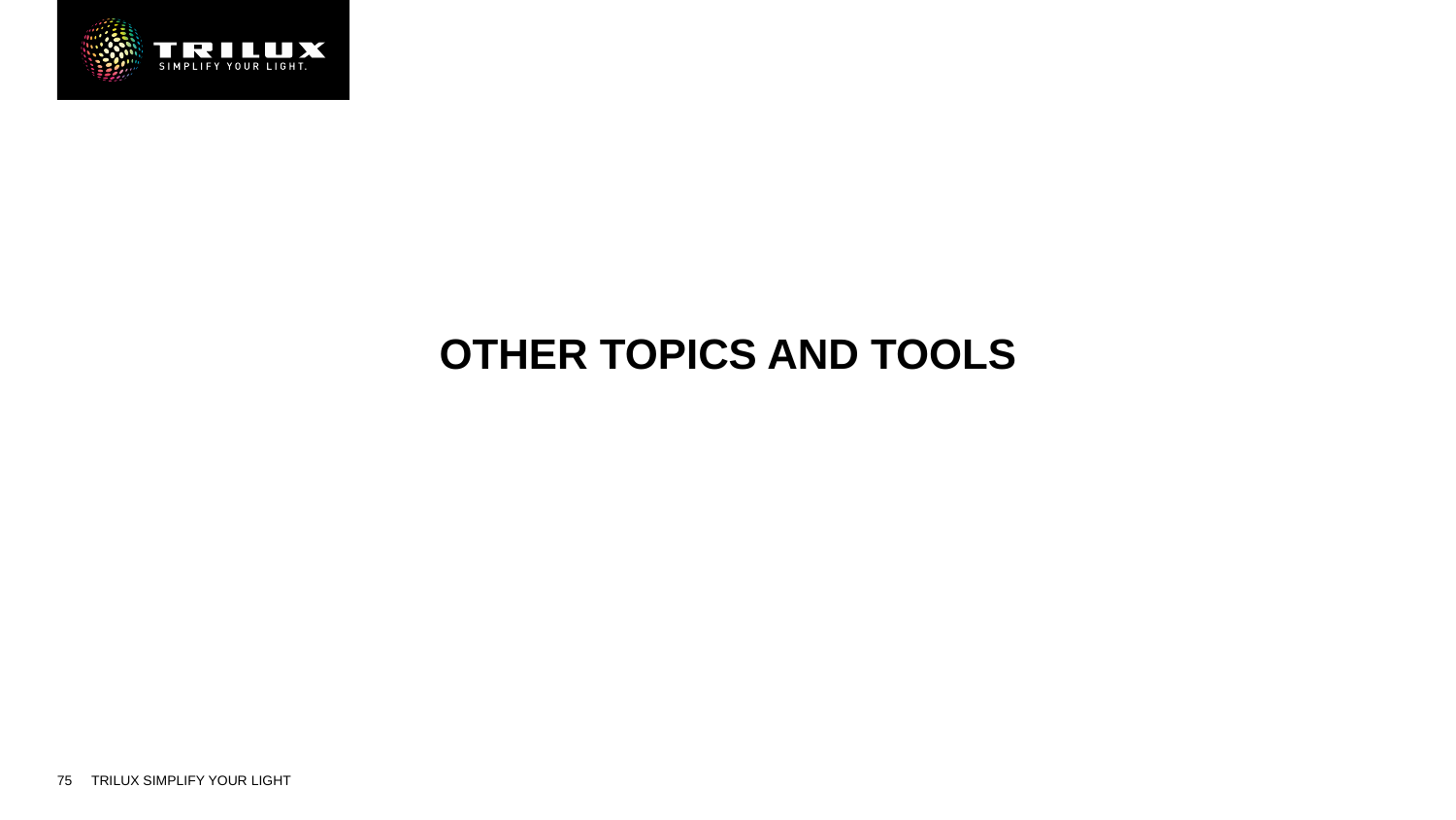

# other topics and tools
75
TRILUX SIMPLIFY YOUR LIGHT